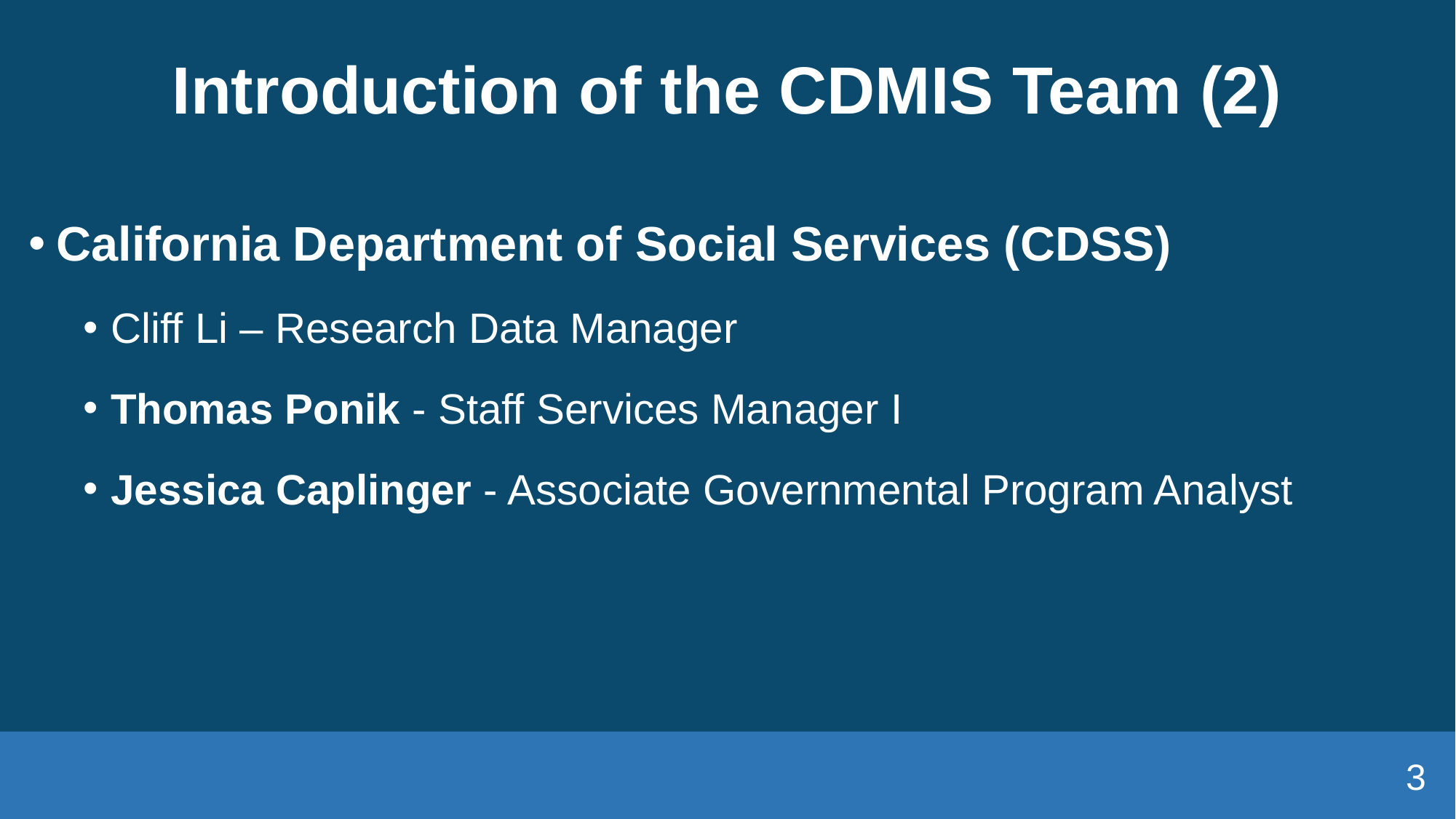

# Introduction of the CDMIS Team (2)
California Department of Social Services (CDSS)
Cliff Li – Research Data Manager
Thomas Ponik - Staff Services Manager I
Jessica Caplinger - Associate Governmental Program Analyst
3